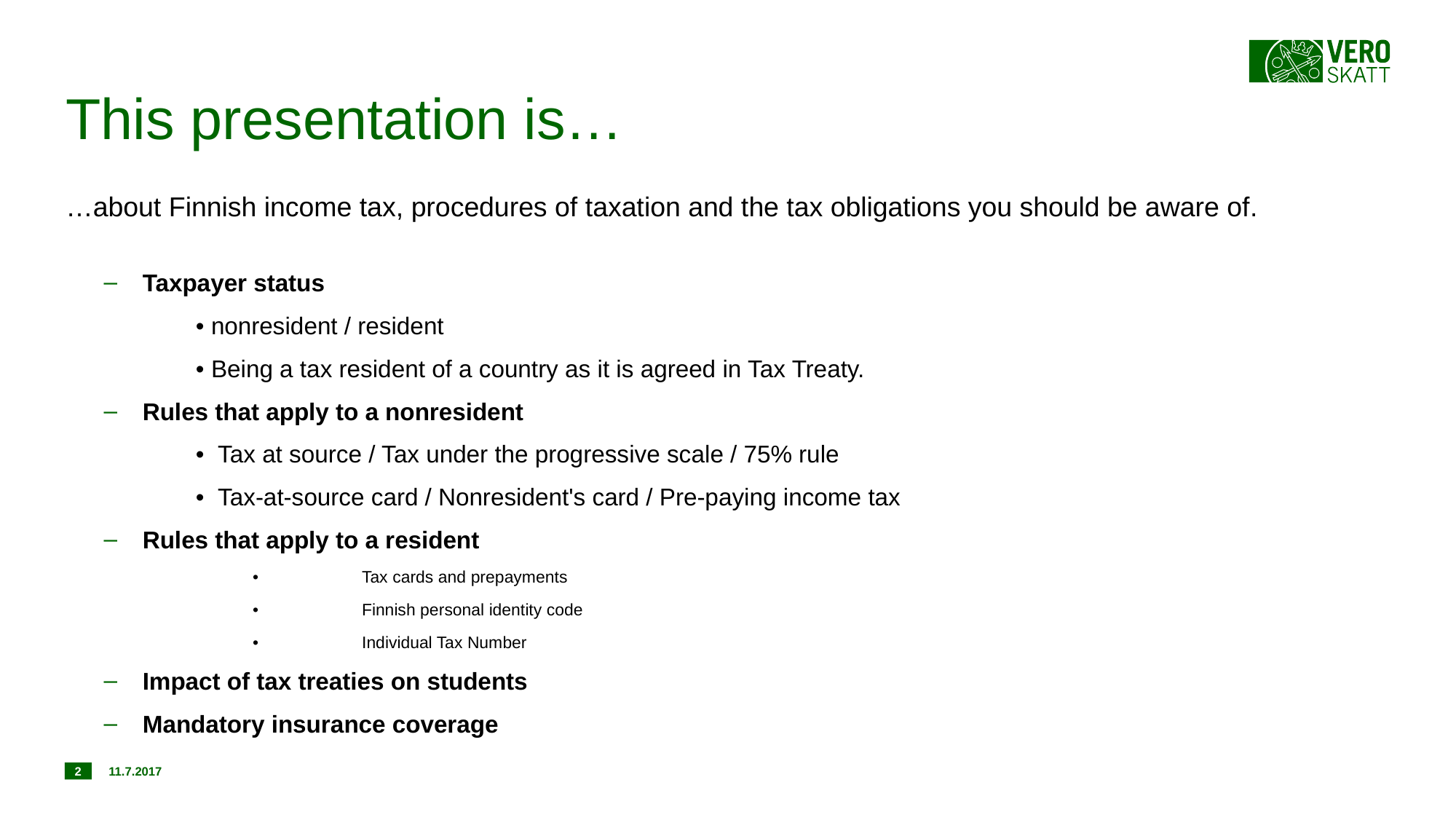

# This presentation is…
…about Finnish income tax, procedures of taxation and the tax obligations you should be aware of.

Taxpayer status
• nonresident / resident
• Being a tax resident of a country as it is agreed in Tax Treaty.
Rules that apply to a nonresident
•  Tax at source / Tax under the progressive scale / 75% rule
•  Tax-at-source card / Nonresident's card / Pre-paying income tax
Rules that apply to a resident
•	Tax cards and prepayments
•	Finnish personal identity code
•	Individual Tax Number
Impact of tax treaties on students
Mandatory insurance coverage

2
11.7.2017